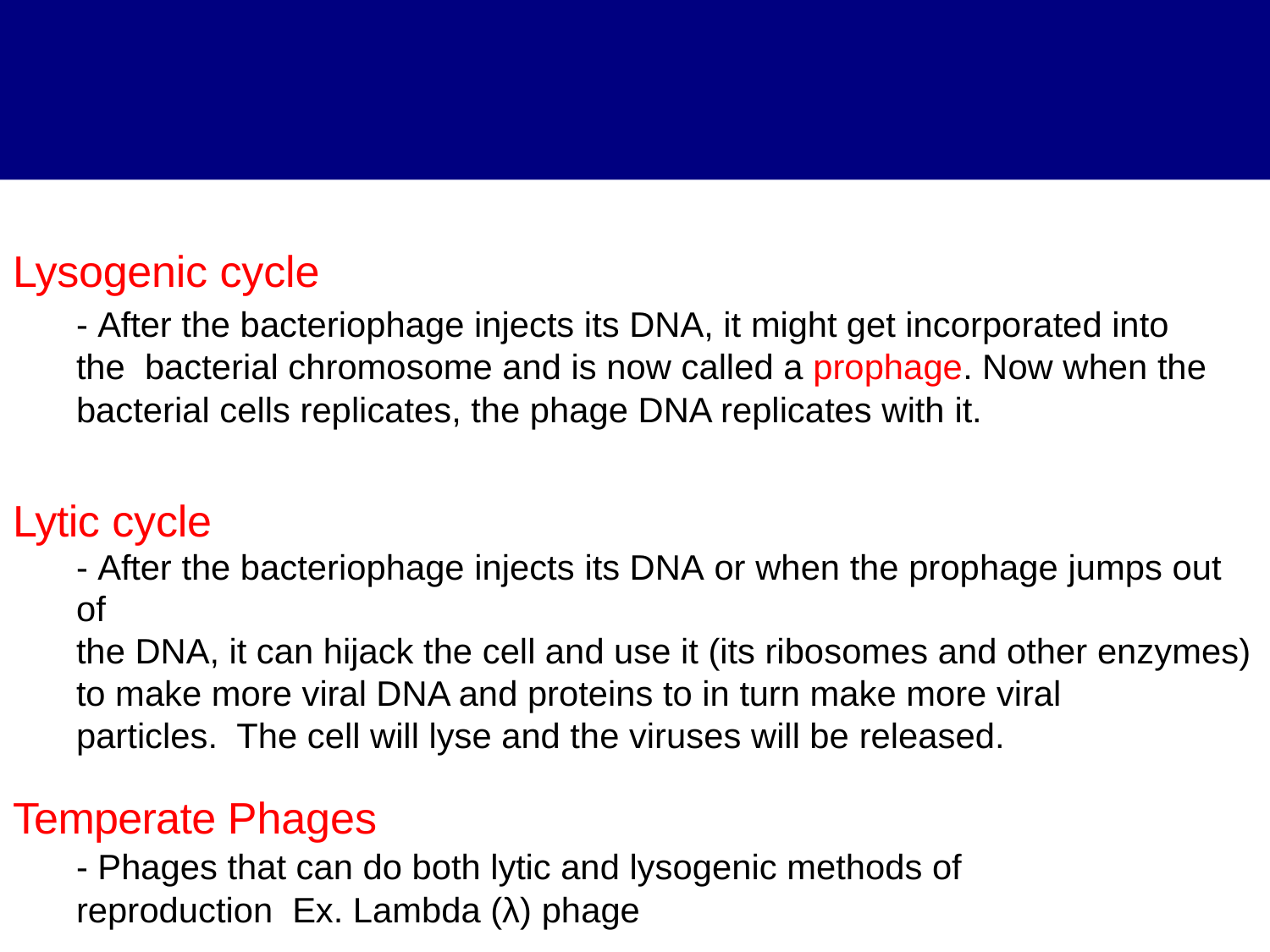

# Lysogenic cycle
- After the bacteriophage injects its DNA, it might get incorporated into the  bacterial chromosome and is now called a prophage. Now when the  bacterial cells replicates, the phage DNA replicates with it.
Lytic cycle
- After the bacteriophage injects its DNA or when the prophage jumps out of
the DNA, it can hijack the cell and use it (its ribosomes and other enzymes)
to make more viral DNA and proteins to in turn make more viral particles.  The cell will lyse and the viruses will be released.

Temperate Phages
- Phages that can do both lytic and lysogenic methods of reproduction  Ex. Lambda (λ) phage